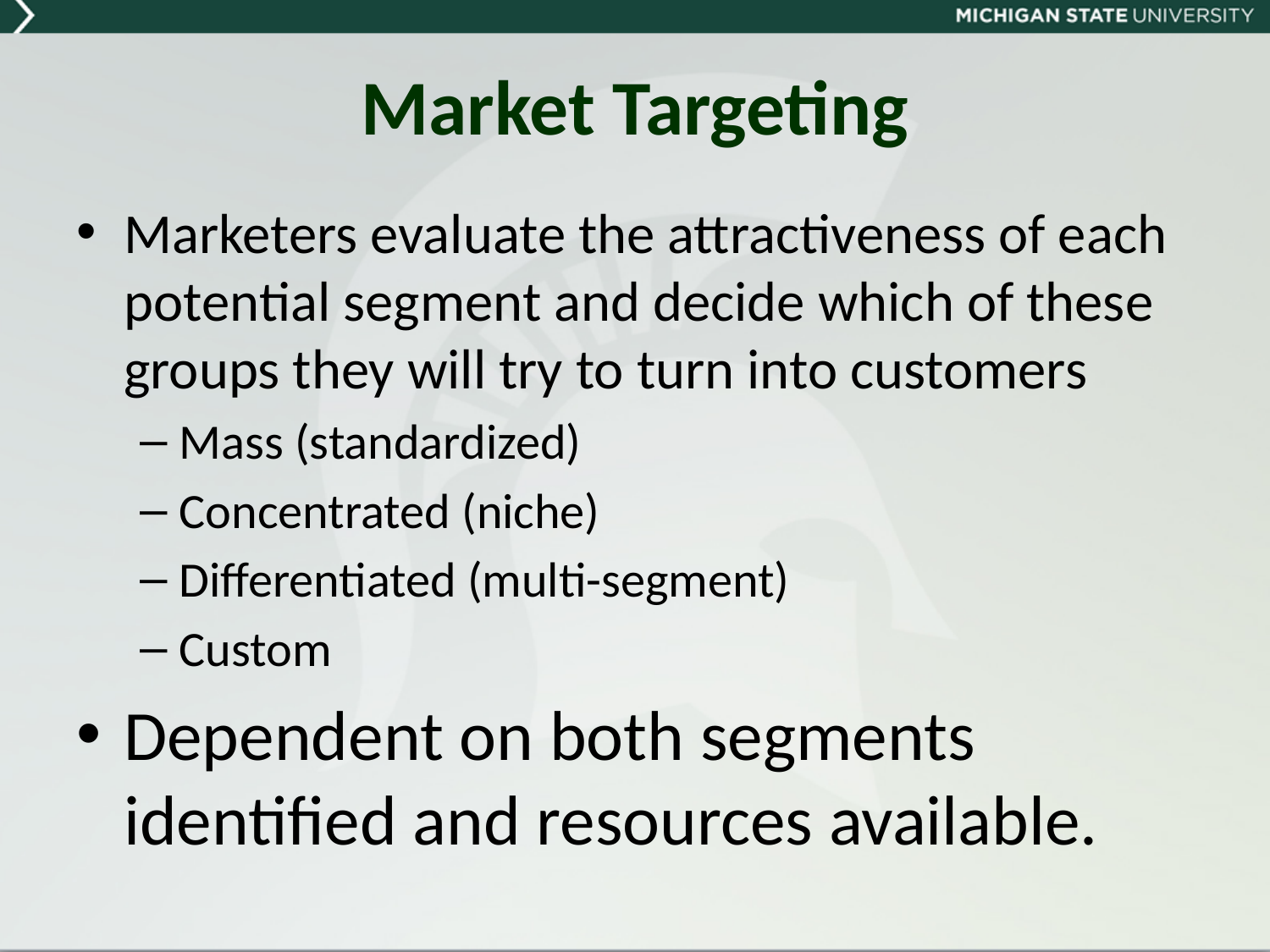

# Market Targeting
Marketers evaluate the attractiveness of each potential segment and decide which of these groups they will try to turn into customers
Mass (standardized)
Concentrated (niche)
Differentiated (multi-segment)
Custom
Dependent on both segments identified and resources available.